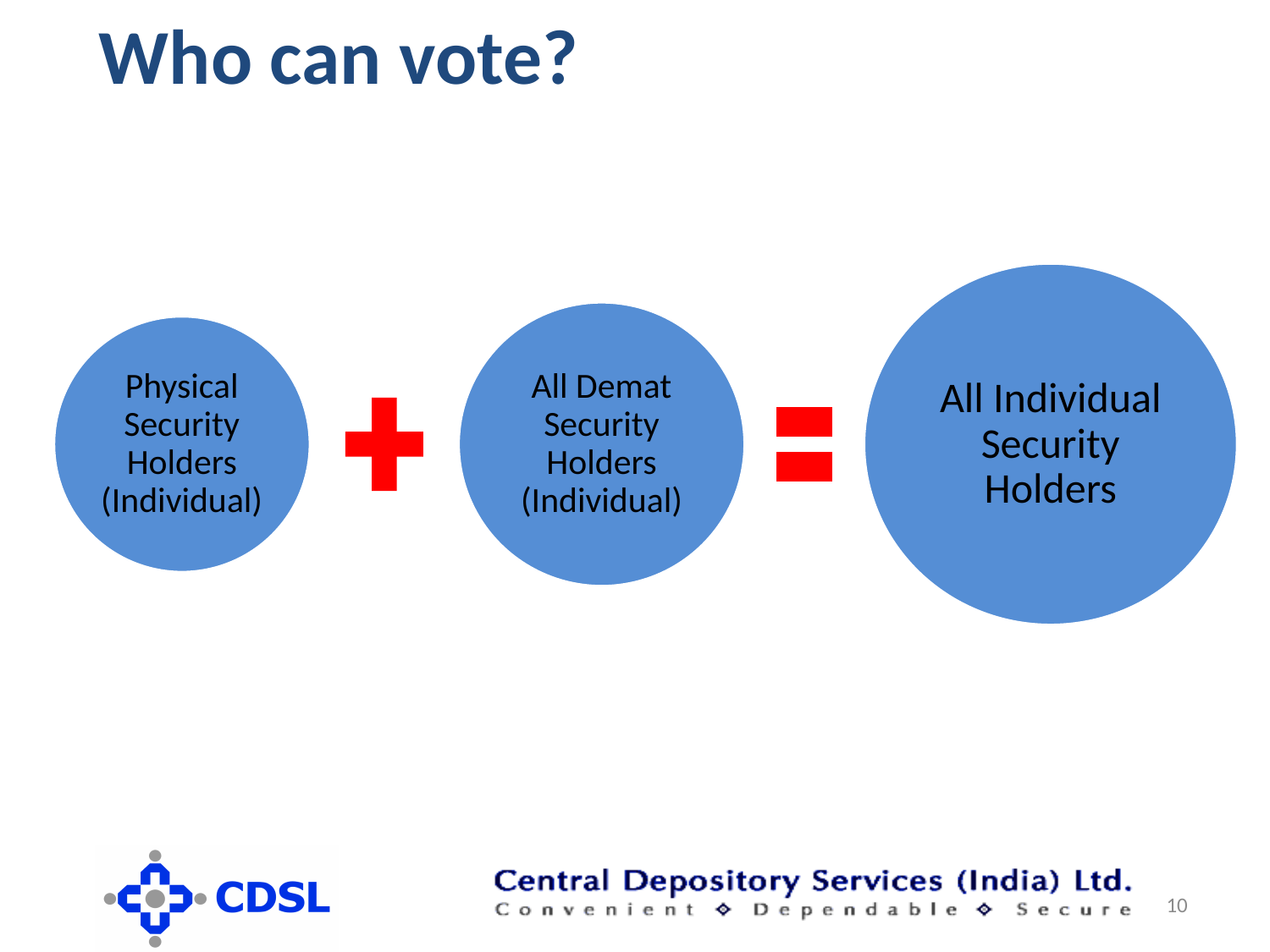

# Who can vote?
Physical Security Holders (Individual)

All Demat Security Holders (Individual)

All Individual Security Holders
10